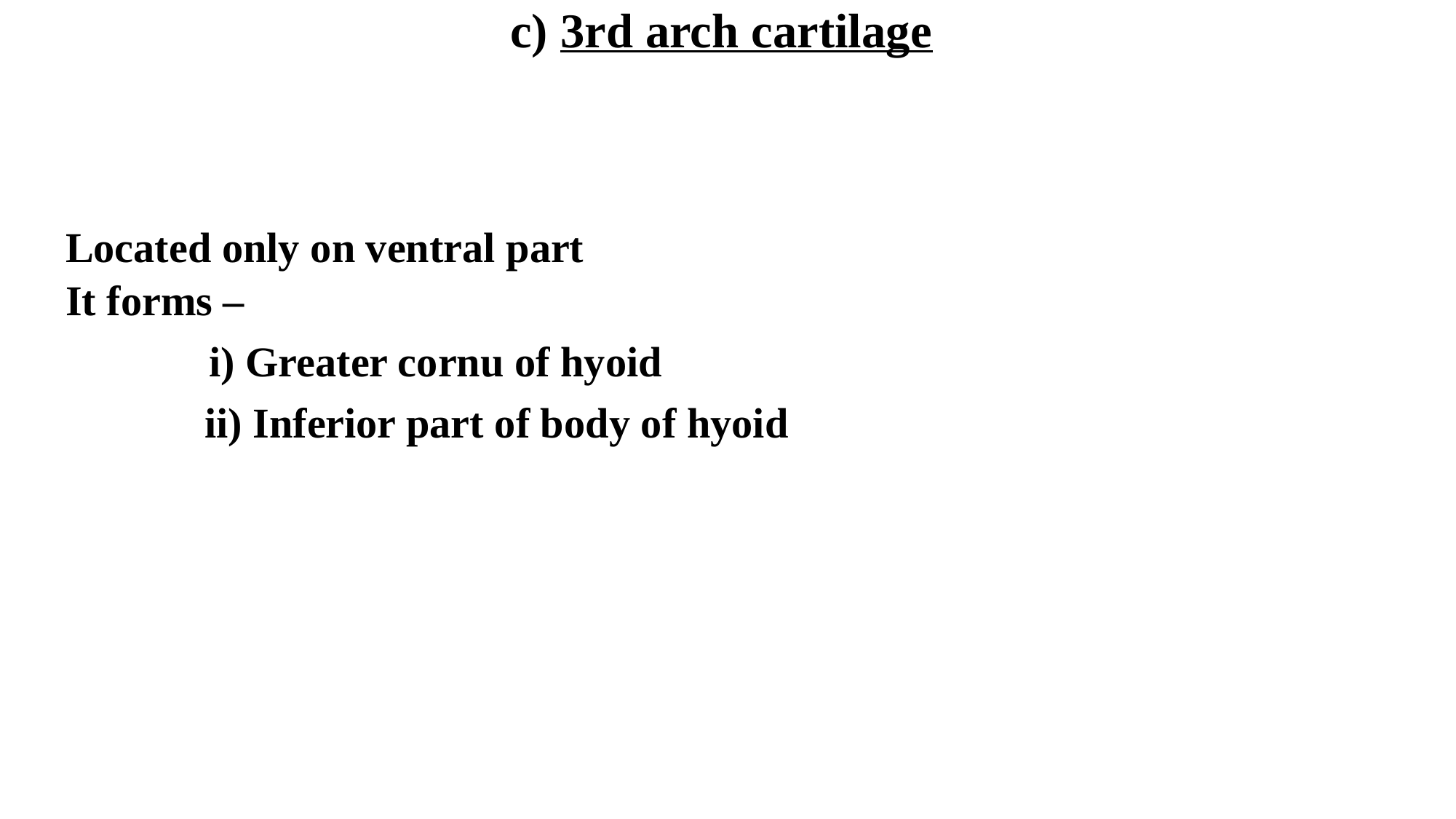

c) 3rd arch cartilage

Located only on ventral part
It forms –
i) Greater cornu of hyoid
 	        ii) Inferior part of body of hyoid